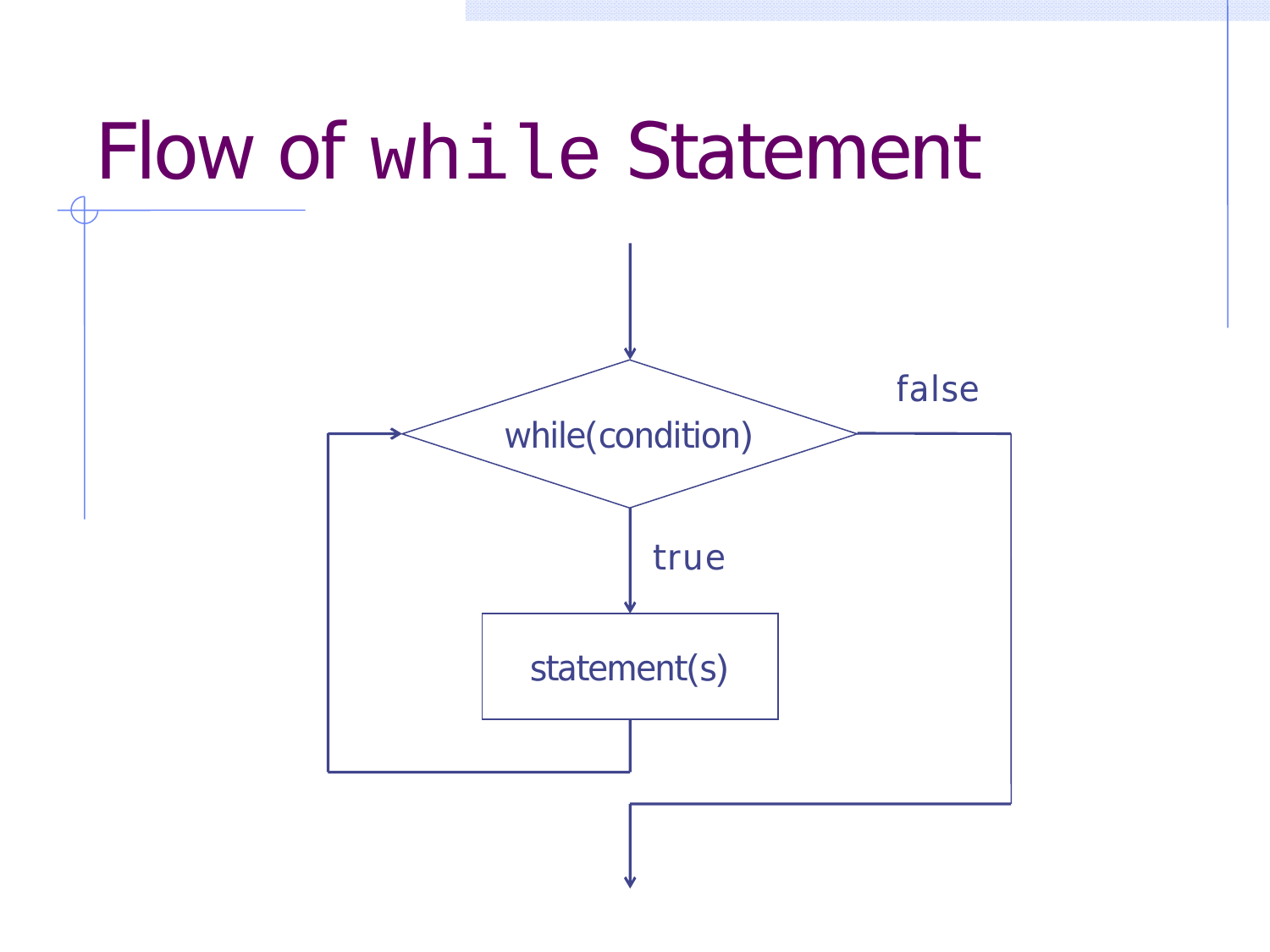

# Flow of while Statement

false
while(condition)

true
statement(s)